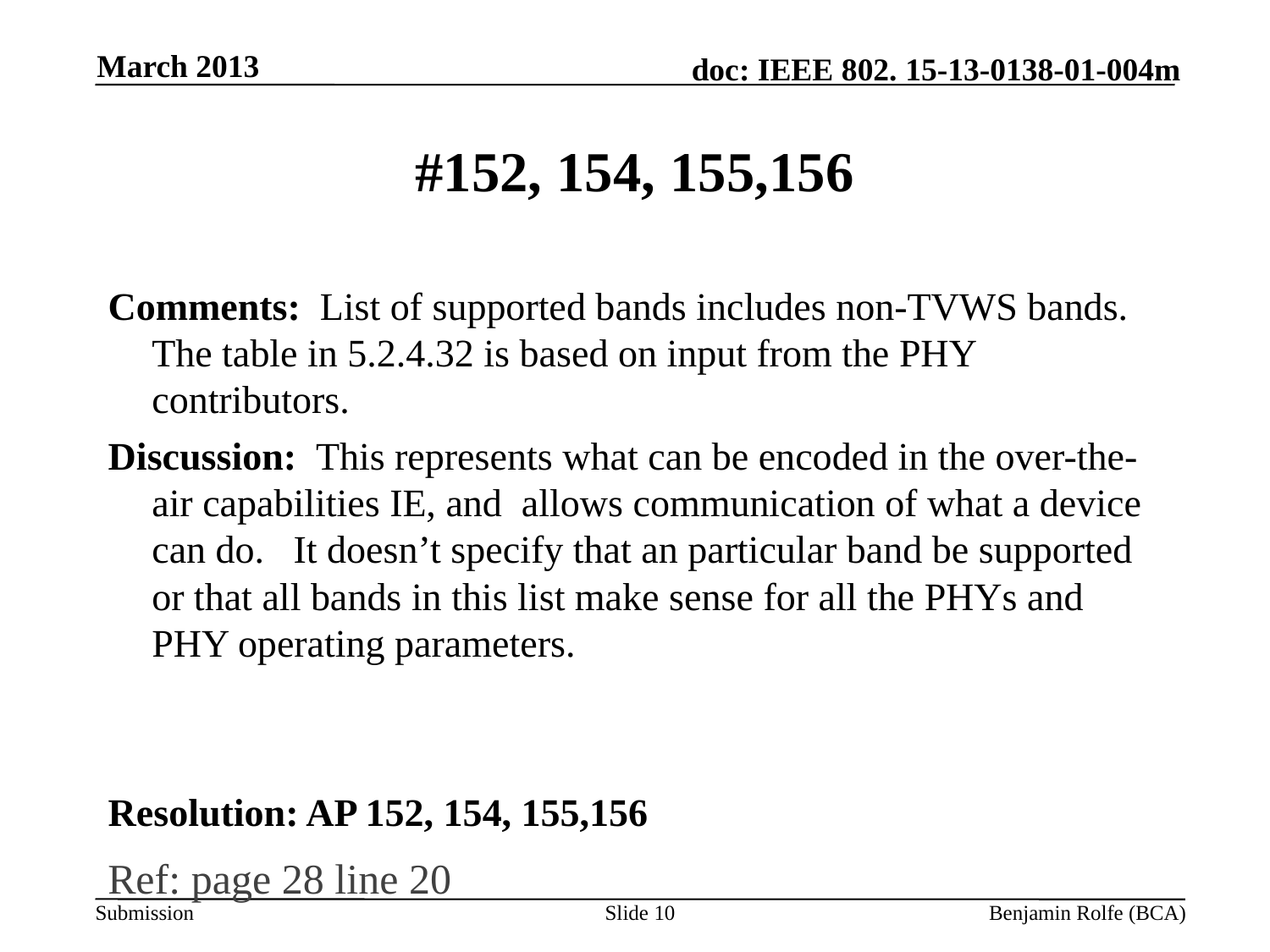

March 2013
# #152, 154, 155,156
Comments:  List of supported bands includes non-TVWS bands.  The table in 5.2.4.32 is based on input from the PHY contributors.
Discussion:  This represents what can be encoded in the over-the-air capabilities IE, and  allows communication of what a device can do.   It doesn’t specify that an particular band be supported or that all bands in this list make sense for all the PHYs and PHY operating parameters.

Resolution: AP 152, 154, 155,156

Ref: page 28 line 20
Slide 10
Benjamin Rolfe (BCA)